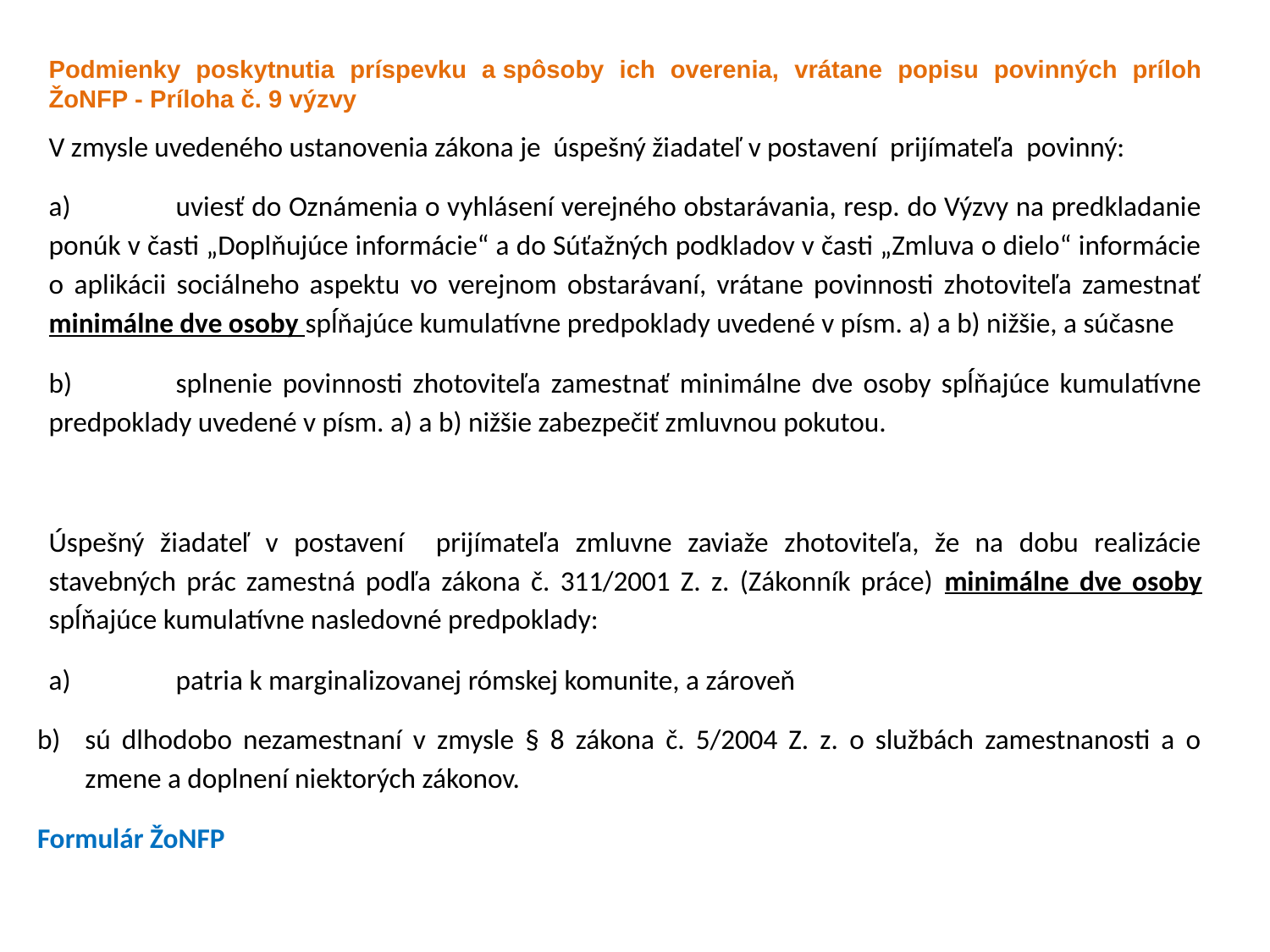

Podmienky poskytnutia príspevku a spôsoby ich overenia, vrátane popisu povinných príloh ŽoNFP - Príloha č. 9 výzvy
V zmysle uvedeného ustanovenia zákona je  úspešný žiadateľ v postavení  prijímateľa  povinný:
a)	uviesť do Oznámenia o vyhlásení verejného obstarávania, resp. do Výzvy na predkladanie ponúk v časti „Doplňujúce informácie“ a do Súťažných podkladov v časti „Zmluva o dielo“ informácie o aplikácii sociálneho aspektu vo verejnom obstarávaní, vrátane povinnosti zhotoviteľa zamestnať minimálne dve osoby spĺňajúce kumulatívne predpoklady uvedené v písm. a) a b) nižšie, a súčasne
b)	splnenie povinnosti zhotoviteľa zamestnať minimálne dve osoby spĺňajúce kumulatívne predpoklady uvedené v písm. a) a b) nižšie zabezpečiť zmluvnou pokutou.

Úspešný žiadateľ v postavení  prijímateľa zmluvne zaviaže zhotoviteľa, že na dobu realizácie stavebných prác zamestná podľa zákona č. 311/2001 Z. z. (Zákonník práce) minimálne dve osoby spĺňajúce kumulatívne nasledovné predpoklady:
a)	patria k marginalizovanej rómskej komunite, a zároveň
sú dlhodobo nezamestnaní v zmysle § 8 zákona č. 5/2004 Z. z. o službách zamestnanosti a o zmene a doplnení niektorých zákonov.
Formulár ŽoNFP